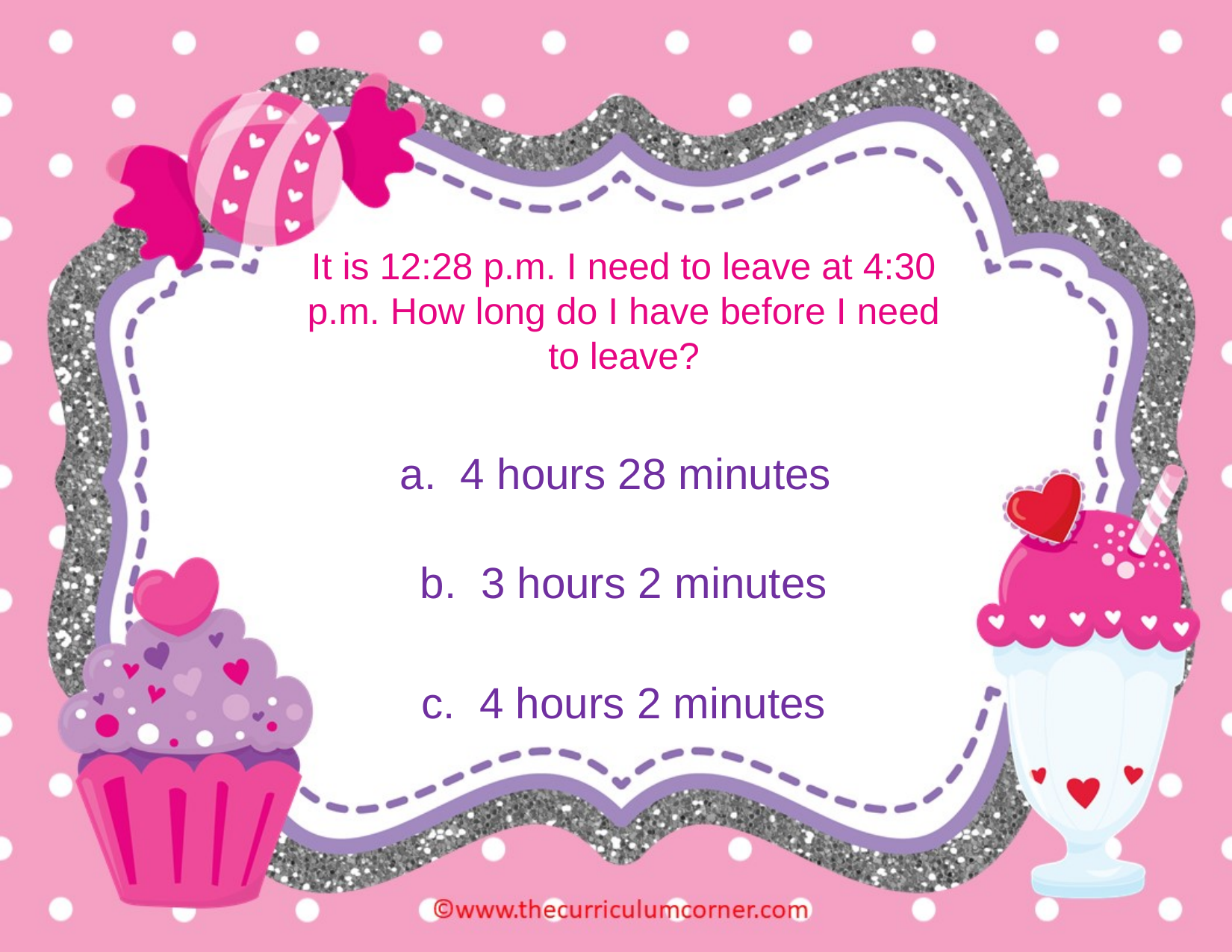

It is 12:28 p.m. I need to leave at 4:30 p.m. How long do I have before I need to leave?
a.  4 hours 28 minutes
b.  3 hours 2 minutes
c.  4 hours 2 minutes